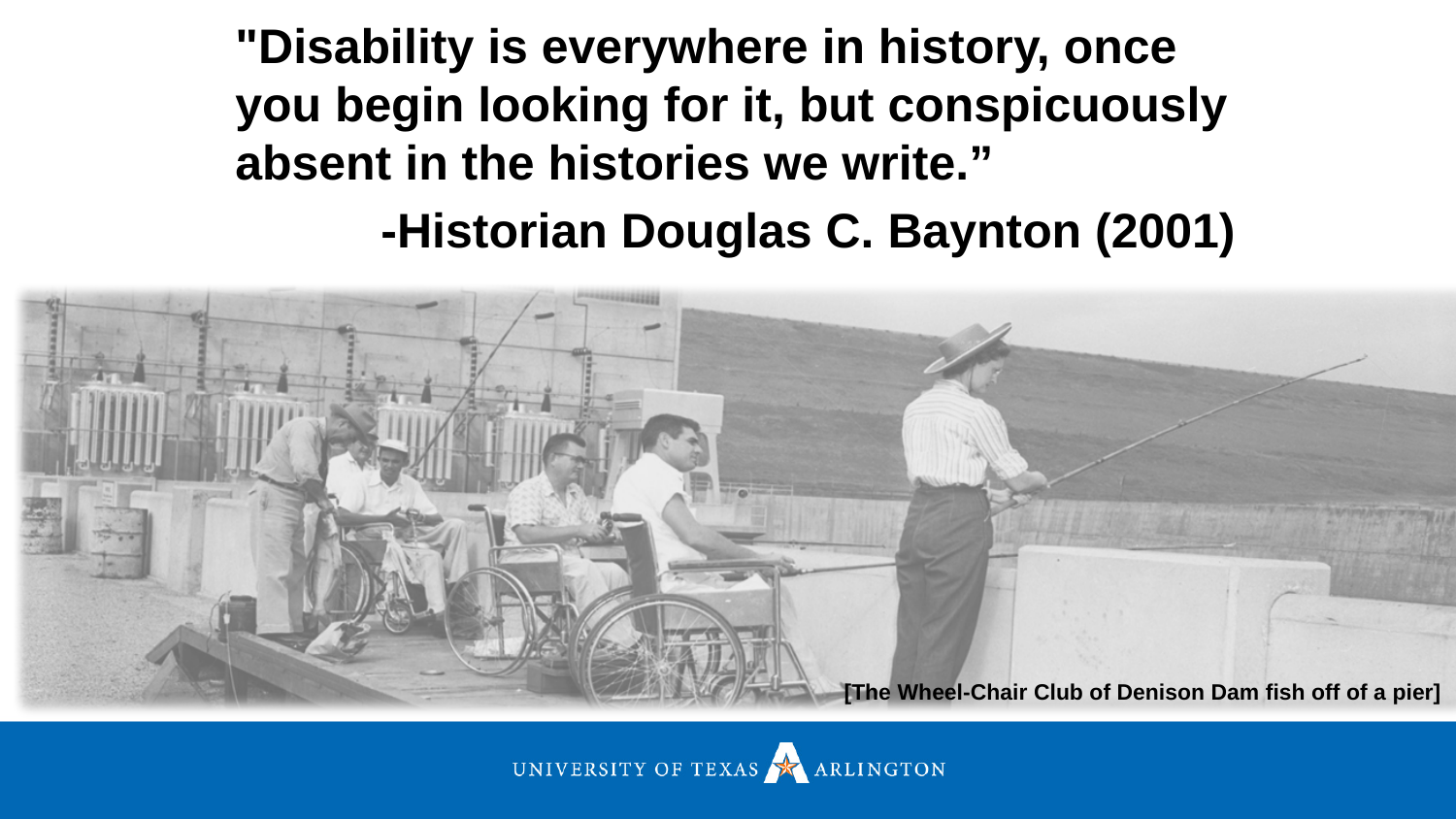

"Disability is everywhere in history, once you begin looking for it, but conspicuously absent in the histories we write.”
	-Historian Douglas C. Baynton (2001)

[The Wheel-Chair Club of Denison Dam fish off of a pier]